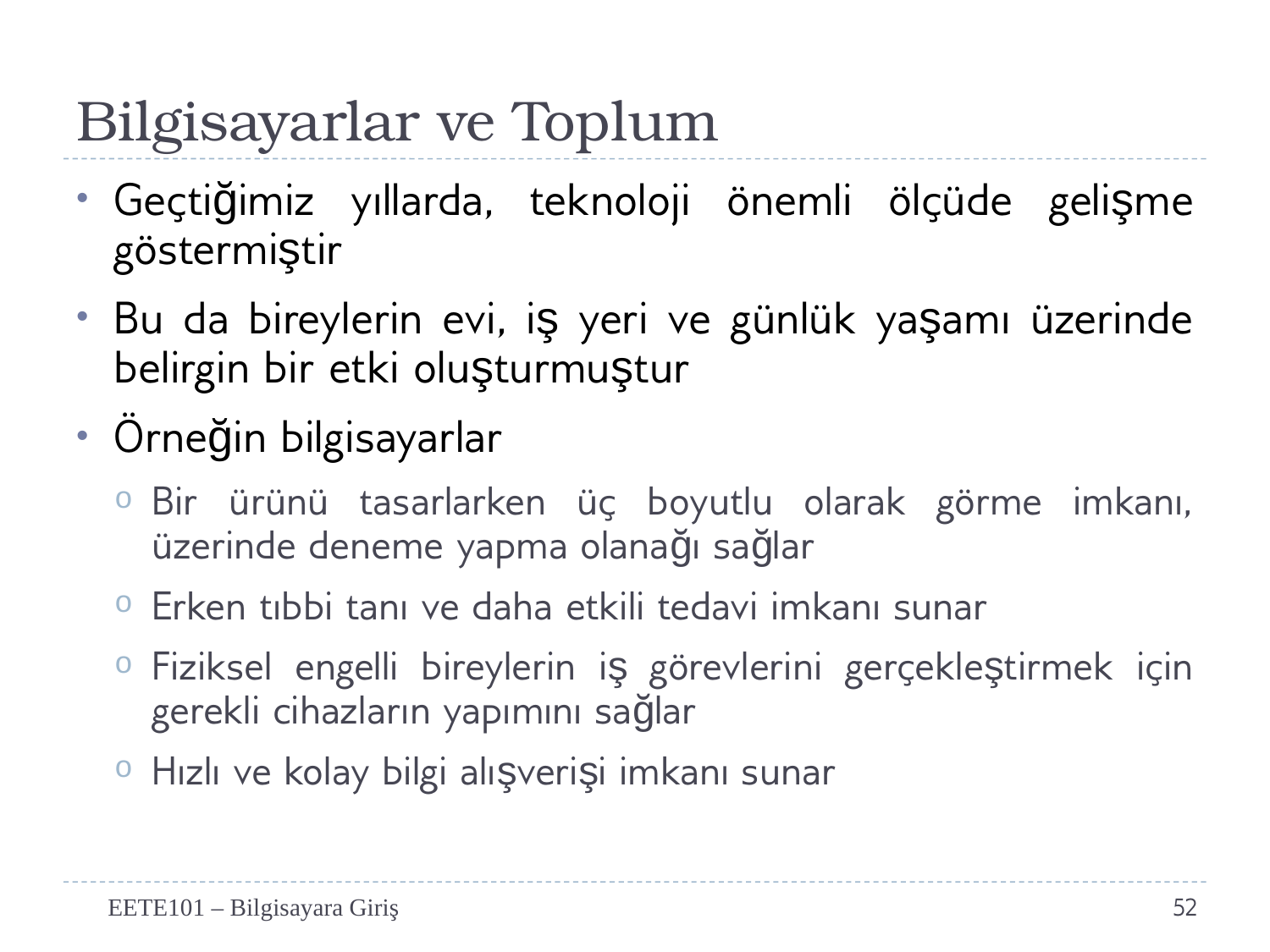

# Bilgisayarlar ve Toplum
Geçtiğimiz yıllarda, teknoloji önemli ölçüde gelişme göstermiştir
Bu da bireylerin evi, iş yeri ve günlük yaşamı üzerinde belirgin bir etki oluşturmuştur
Örneğin bilgisayarlar
Bir ürünü tasarlarken üç boyutlu olarak görme imkanı, üzerinde deneme yapma olanağı sağlar
Erken tıbbi tanı ve daha etkili tedavi imkanı sunar
Fiziksel engelli bireylerin iş görevlerini gerçekleştirmek için gerekli cihazların yapımını sağlar
Hızlı ve kolay bilgi alışverişi imkanı sunar

EETE101 – Bilgisayara Giriş
52